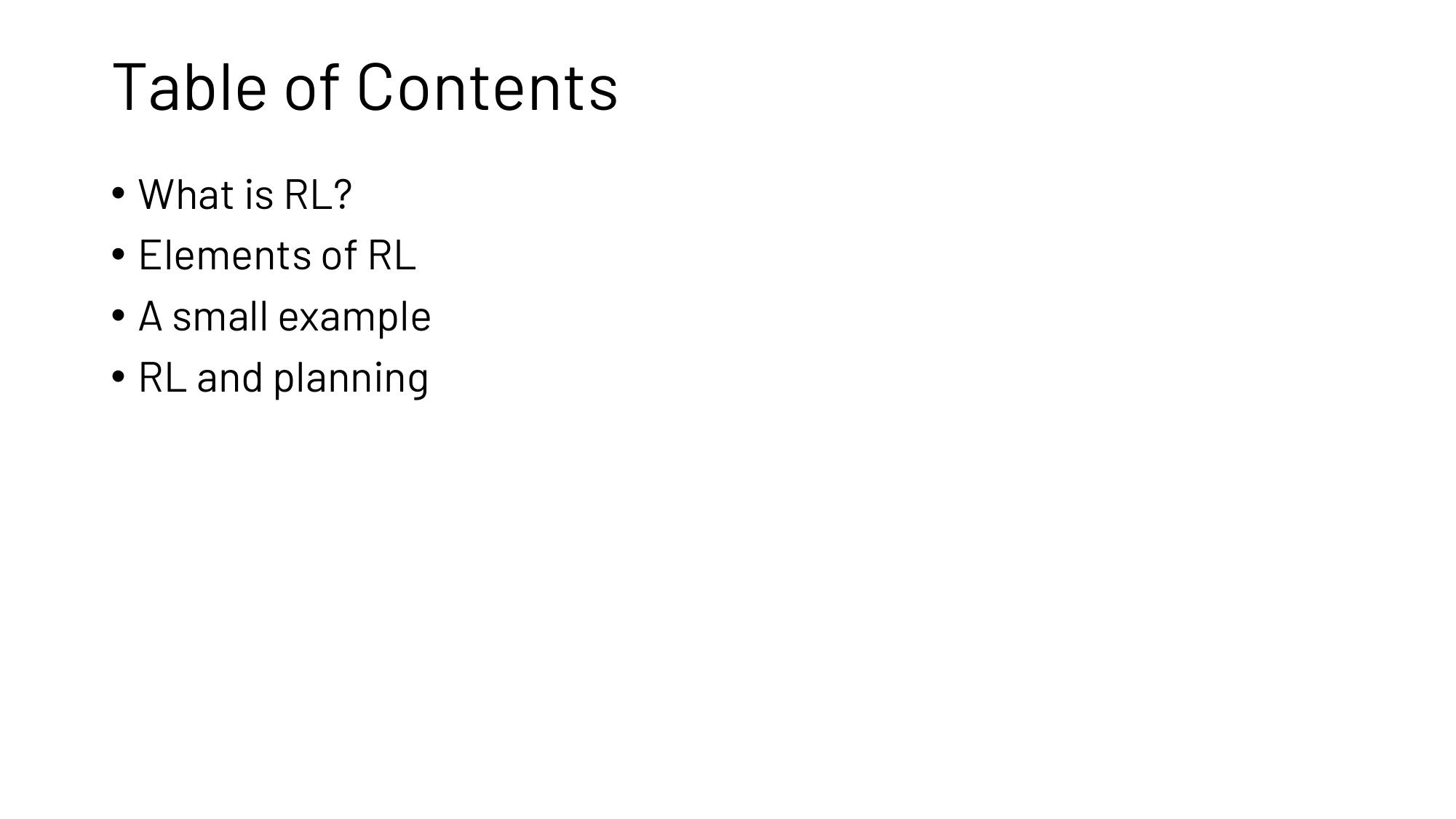

# Table of Contents
What is RL?
Elements of RL
A small example
RL and planning